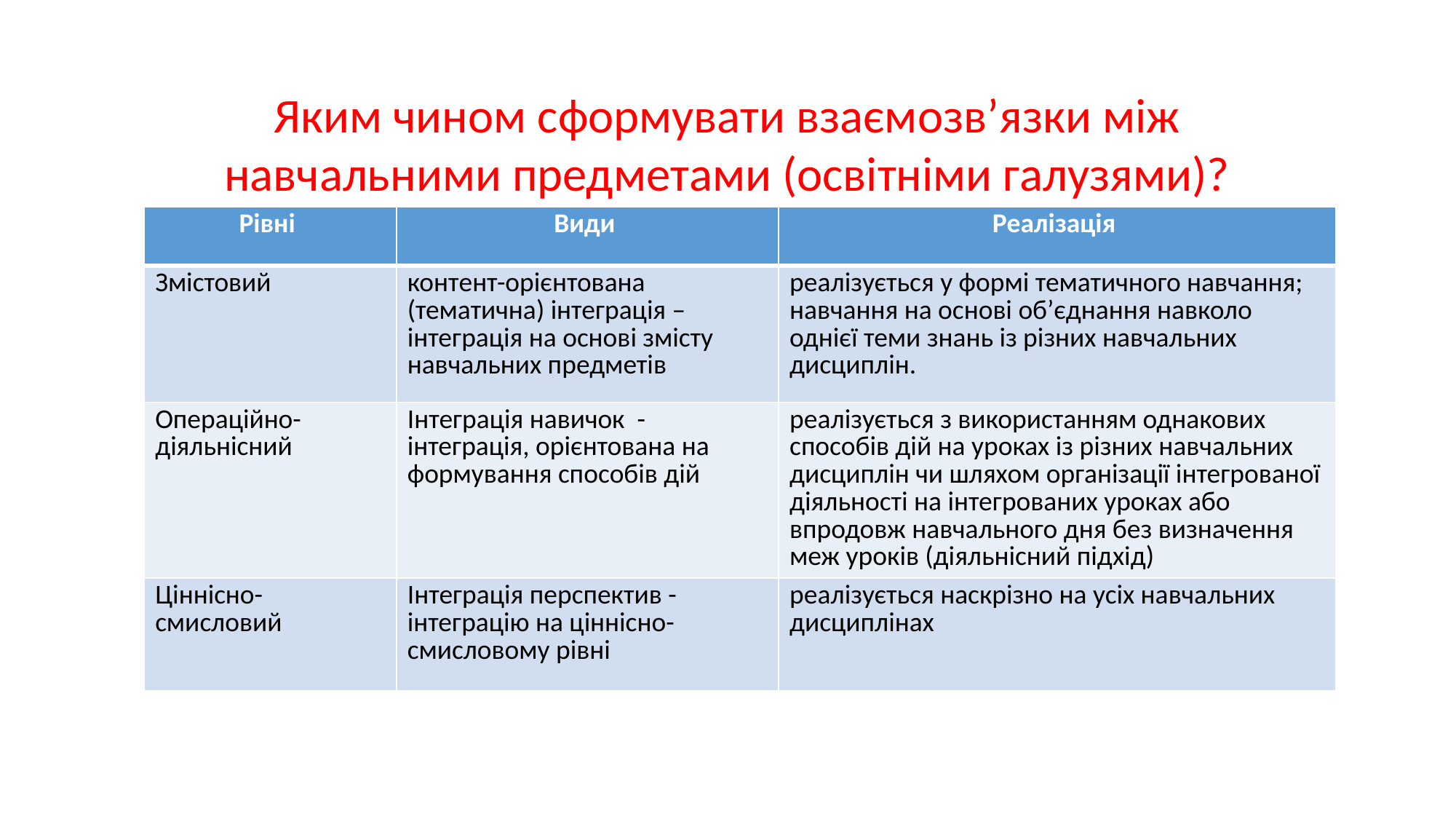

# Яким чином сформувати взаємозв’язки між навчальними предметами (освітніми галузями)?

| Рівні | Види | Реалізація |
| --- | --- | --- |
| Змістовий | контент-орієнтована (тематична) інтеграція – інтеграція на основі змісту навчальних предметів | реалізується у формі тематичного навчання; навчання на основі об’єднання навколо однієї теми знань із різних навчальних дисциплін. |
| Операційно-діяльнісний | Інтеграція навичок - інтеграція, орієнтована на формування способів дій | реалізується з використанням однакових способів дій на уроках із різних навчальних дисциплін чи шляхом організації інтегрованої діяльності на інтегрованих уроках або впродовж навчального дня без визначення меж уроків (діяльнісний підхід) |
| Ціннісно-смисловий | Інтеграція перспектив - інтеграцію на ціннісно-смисловому рівні | реалізується наскрізно на усіх навчальних дисциплінах |